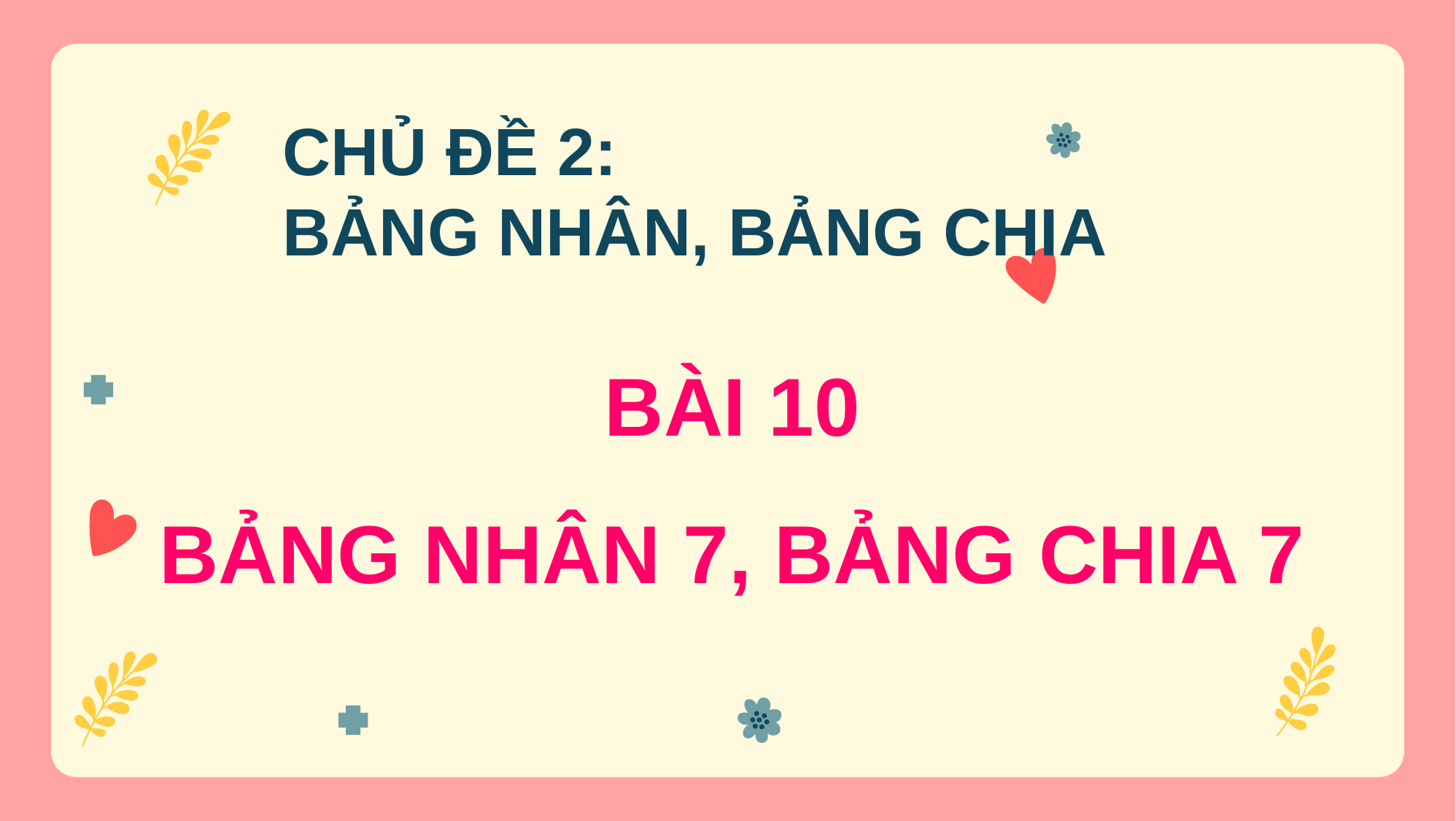

CHỦ ĐỀ 2:
BẢNG NHÂN, BẢNG CHIA

# BÀI 10 BẢNG NHÂN 7, BẢNG CHIA 7